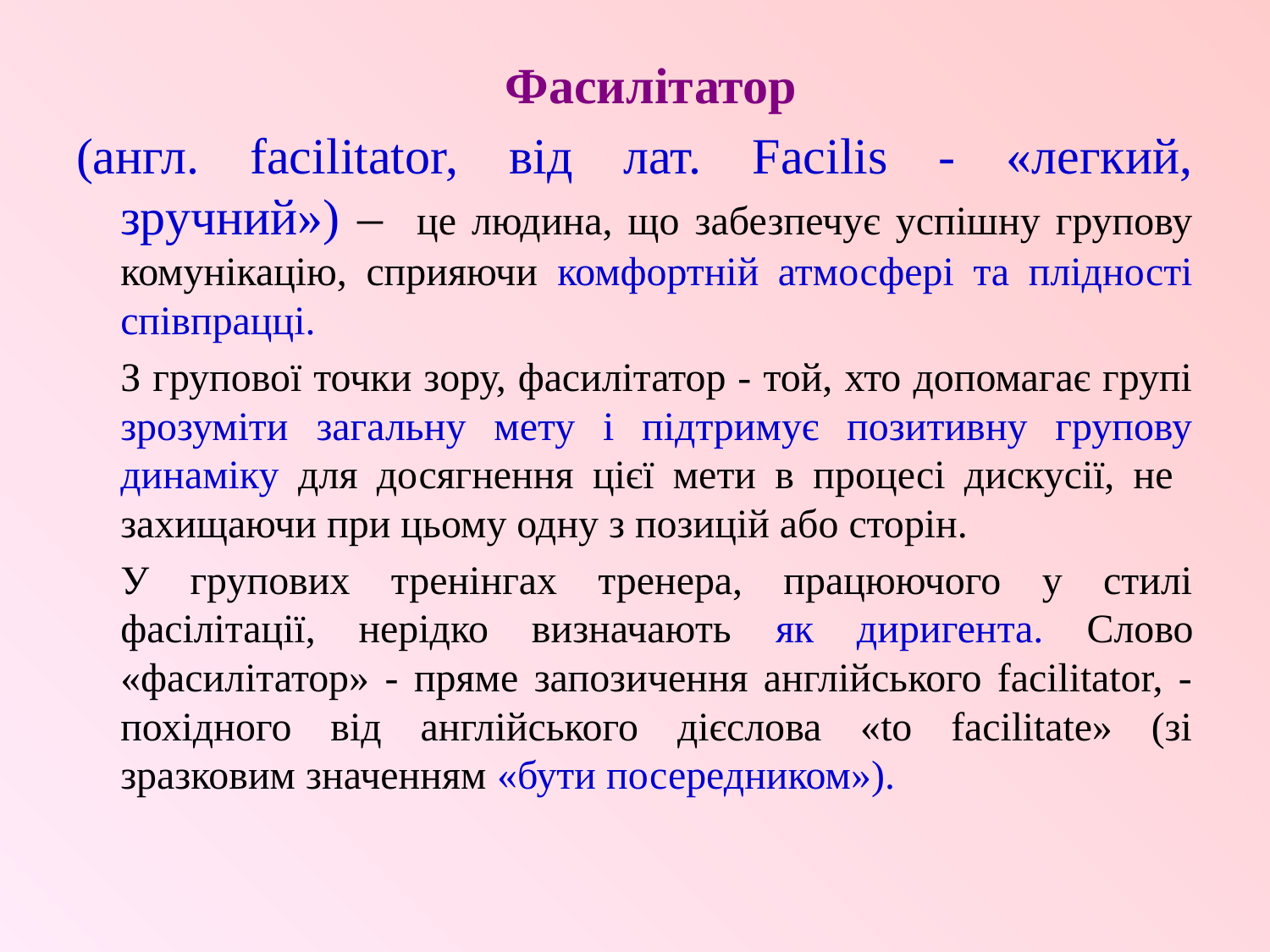

Фасилітатор
(англ. facilitator, від лат. Facilis - «легкий, зручний») –  це людина, що забезпечує успішну групову комунікацію, сприяючи комфортній атмосфері та плідності співпрацці.
		З групової точки зору, фасилітатор - той, хто допомагає групі зрозуміти загальну мету і підтримує позитивну групову динаміку для досягнення цієї мети в процесі дискусії, не  захищаючи при цьому одну з позицій або сторін.
	У групових тренінгах тренера, працюючого у стилі фасілітації, нерідко визначають як диригента. Слово «фасилітатор» - пряме запозичення англійського facilitator, - похідного від англійського дієслова «to facilitate» (зі зразковим значенням «бути посередником»).